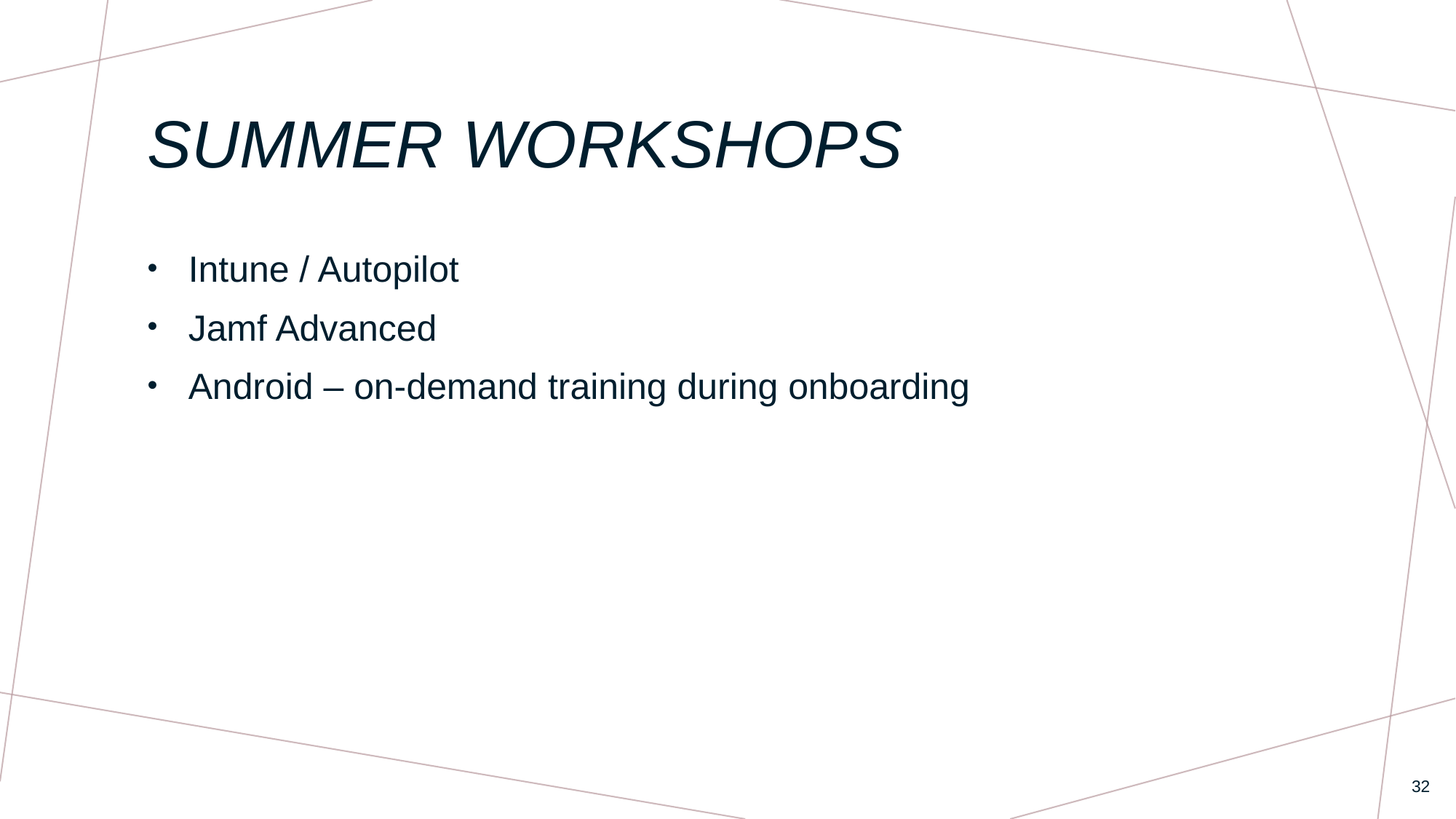

# summer workshops
Intune / Autopilot
Jamf Advanced
Android – on-demand training during onboarding
32